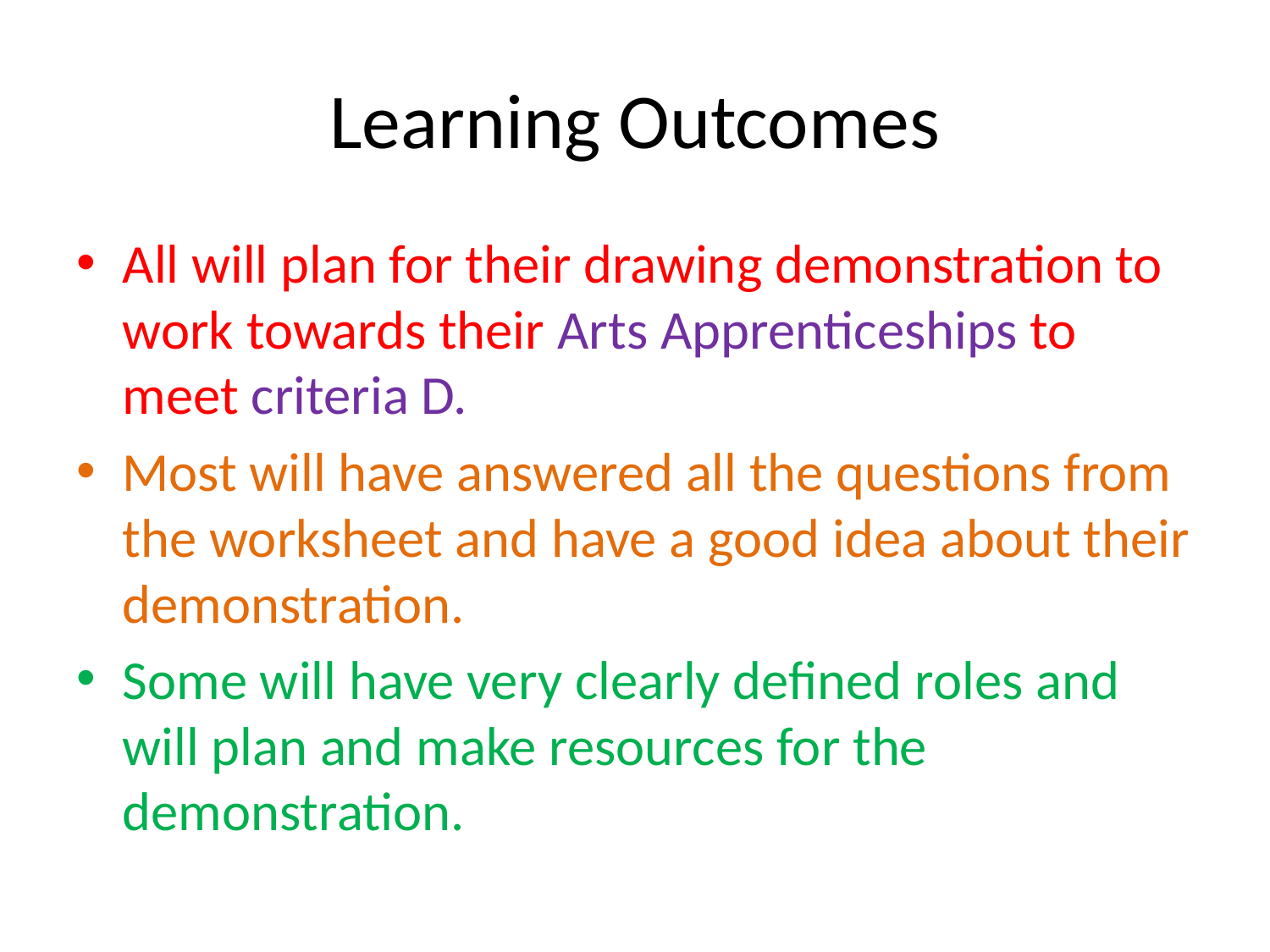

# Learning Outcomes
All will plan for their drawing demonstration to work towards their Arts Apprenticeships to meet criteria D.
Most will have answered all the questions from the worksheet and have a good idea about their demonstration.
Some will have very clearly defined roles and will plan and make resources for the demonstration.